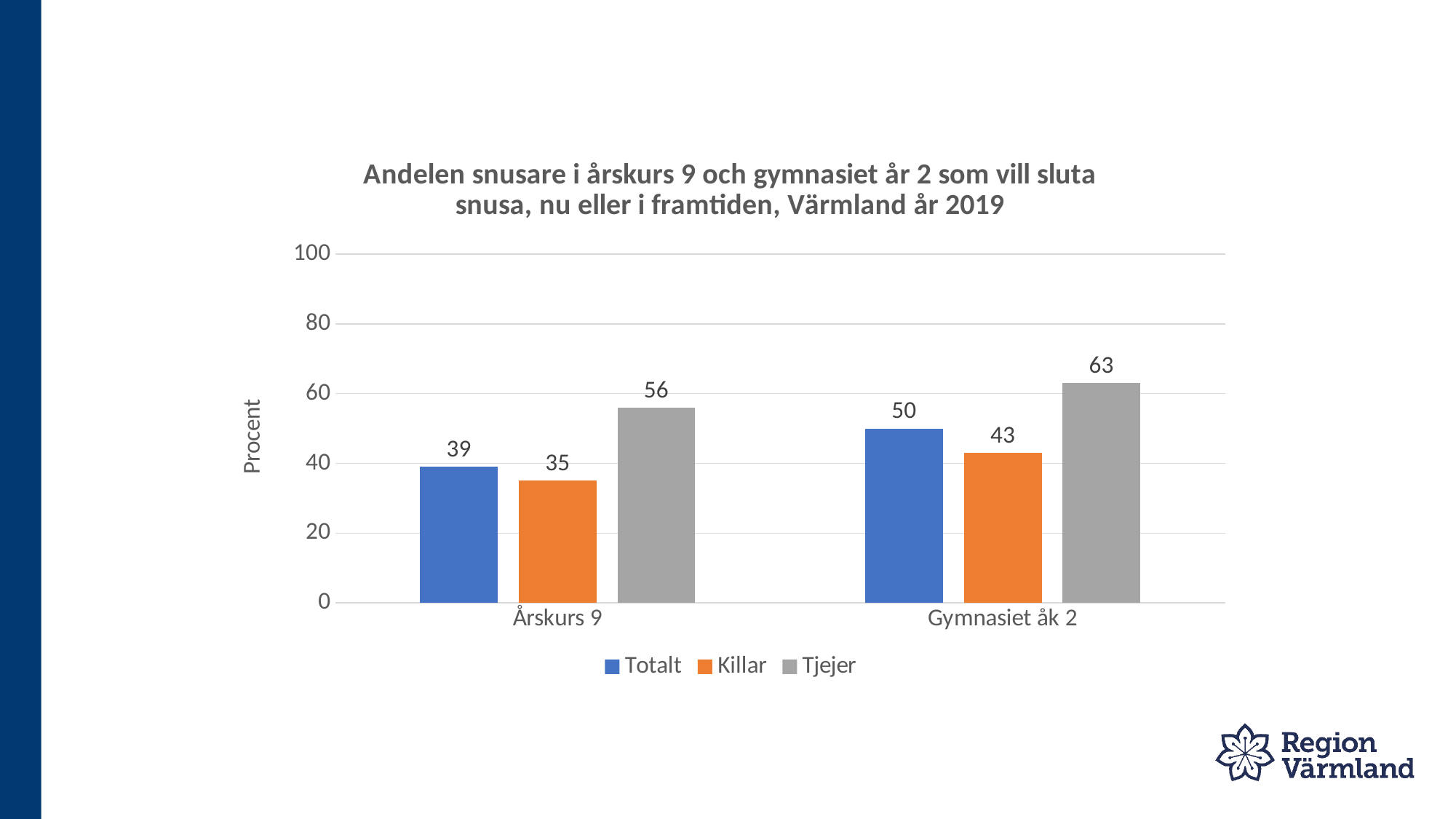

### Chart: Andelen snusare i årskurs 9 och gymnasiet år 2 som vill sluta snusa, nu eller i framtiden, Värmland år 2019

| Category | Totalt | Killar | Tjejer |
|---|---|---|---|
| Årskurs 9 | 39.0 | 35.0 | 56.0 |
| Gymnasiet åk 2 | 50.0 | 43.0 | 63.0 |